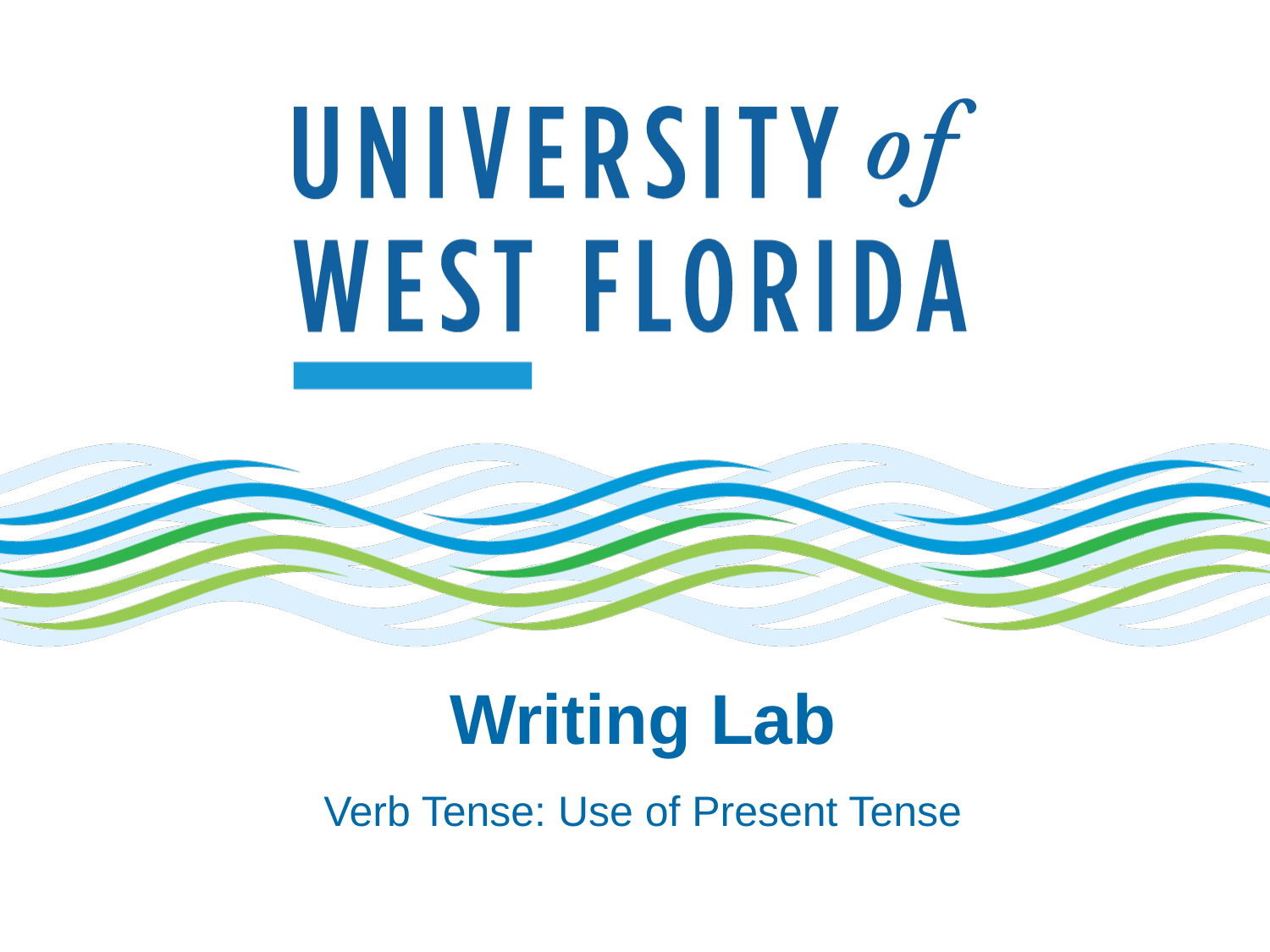

# Writing Lab
Verb Tense: Use of Present Tense